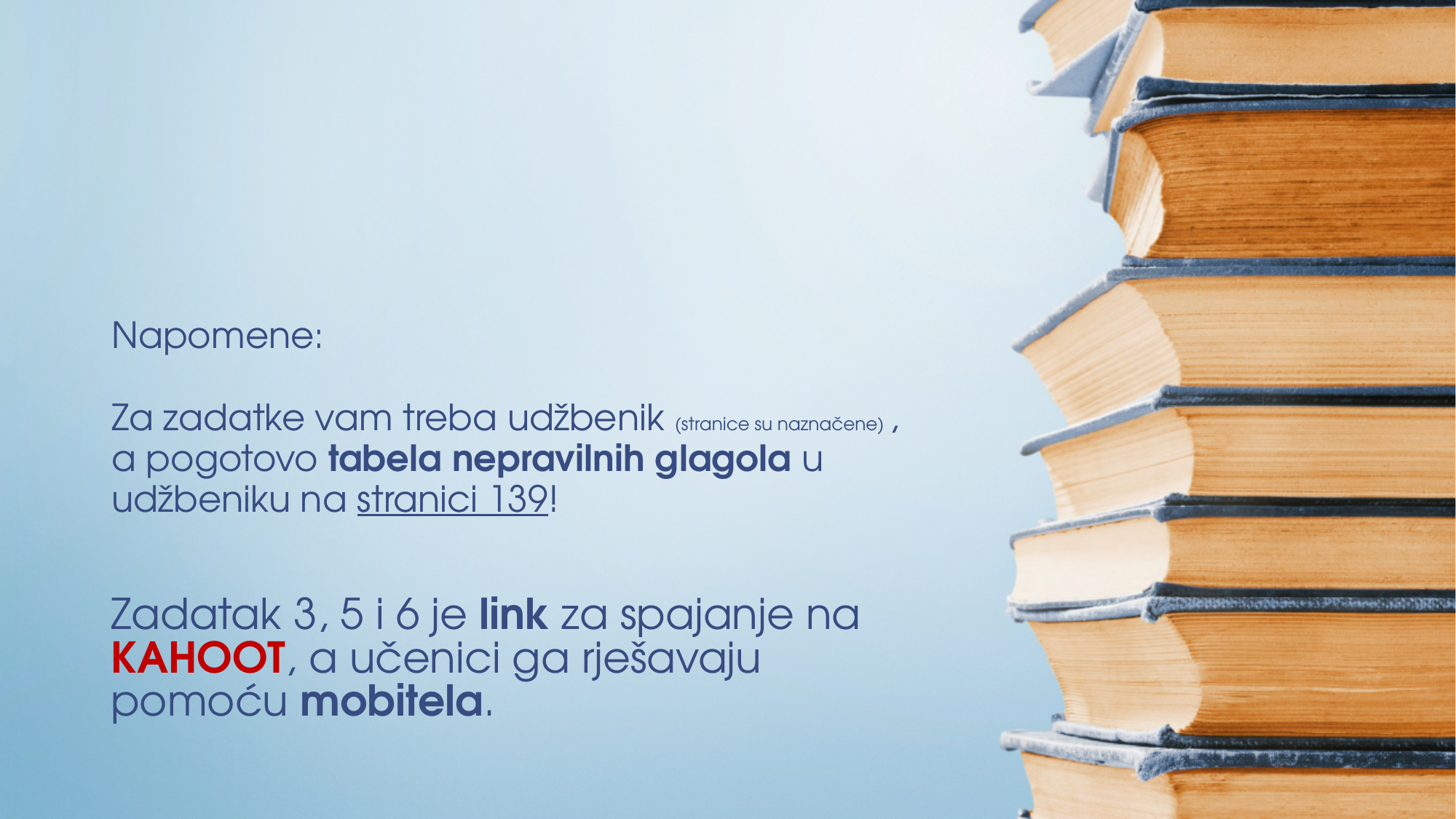

Napomene:

Za zadatke vam treba udžbenik (stranice su naznačene) , a pogotovo tabela nepravilnih glagola u udžbeniku na stranici 139!
# Zadatak 3, 5 i 6 je link za spajanje na KAHOOT, a učenici ga rješavaju pomoću mobitela.